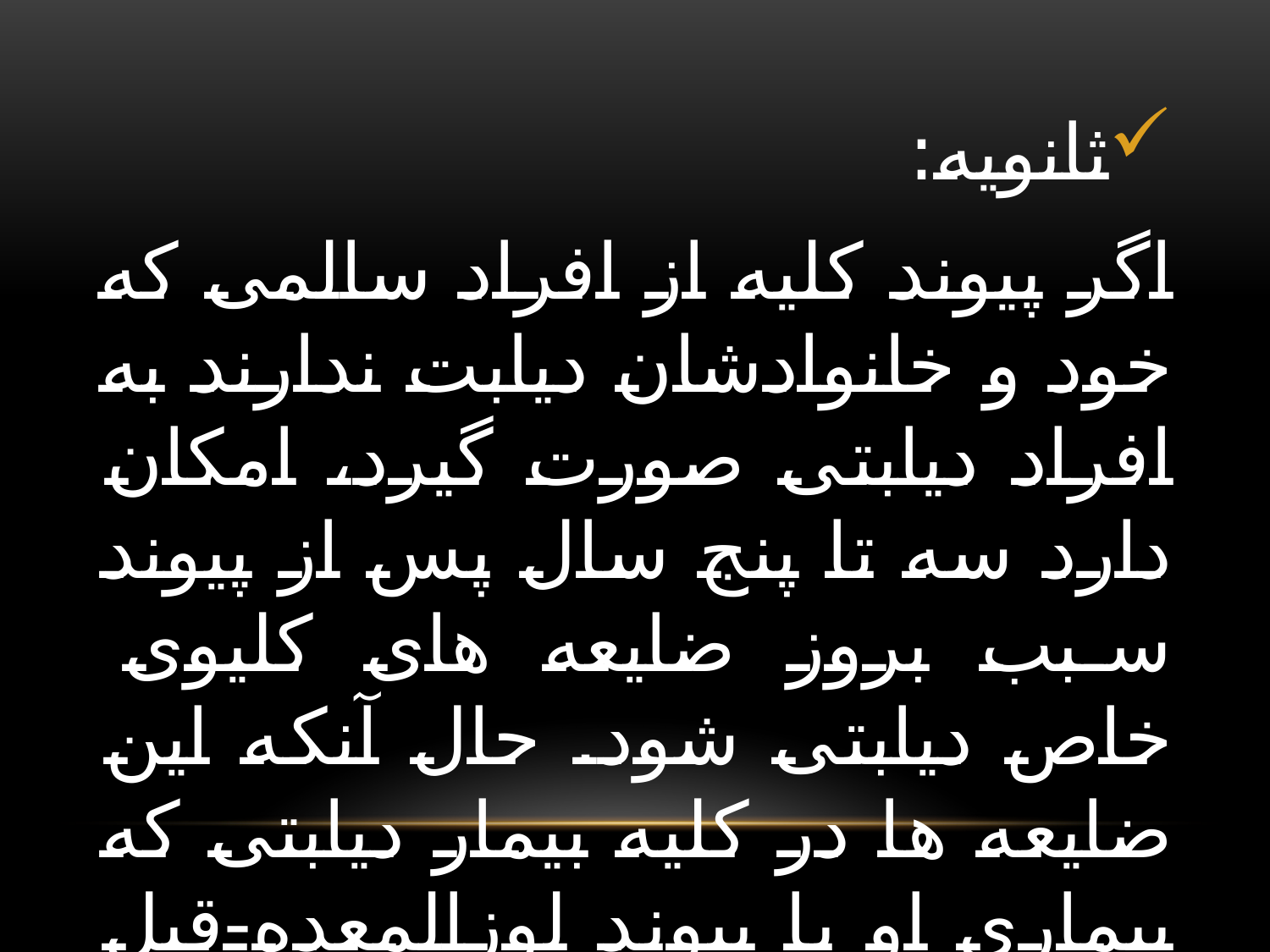

ثانویه:
اگر پیوند کلیه از افراد سالمی که خود و خانوادشان دیابت ندارند به افراد دیابتی صورت گیرد، امکان دارد سه تا پنج سال پس از پیوند سبب بروز ضایعه های کلیوی خاص دیابتی شود. حال آنکه این ضایعه ها در کلیه بیمار دیابتی که بیماری او با پیوند لوزالمعده-قبل از پیوند کلیه- کنترل شده باشد، بروز نمی کند.
کنترل دقیق با پمپ های انسولین نیز سبب کاهش میکرو آلبومینوری و عوارض بیماری می شود.